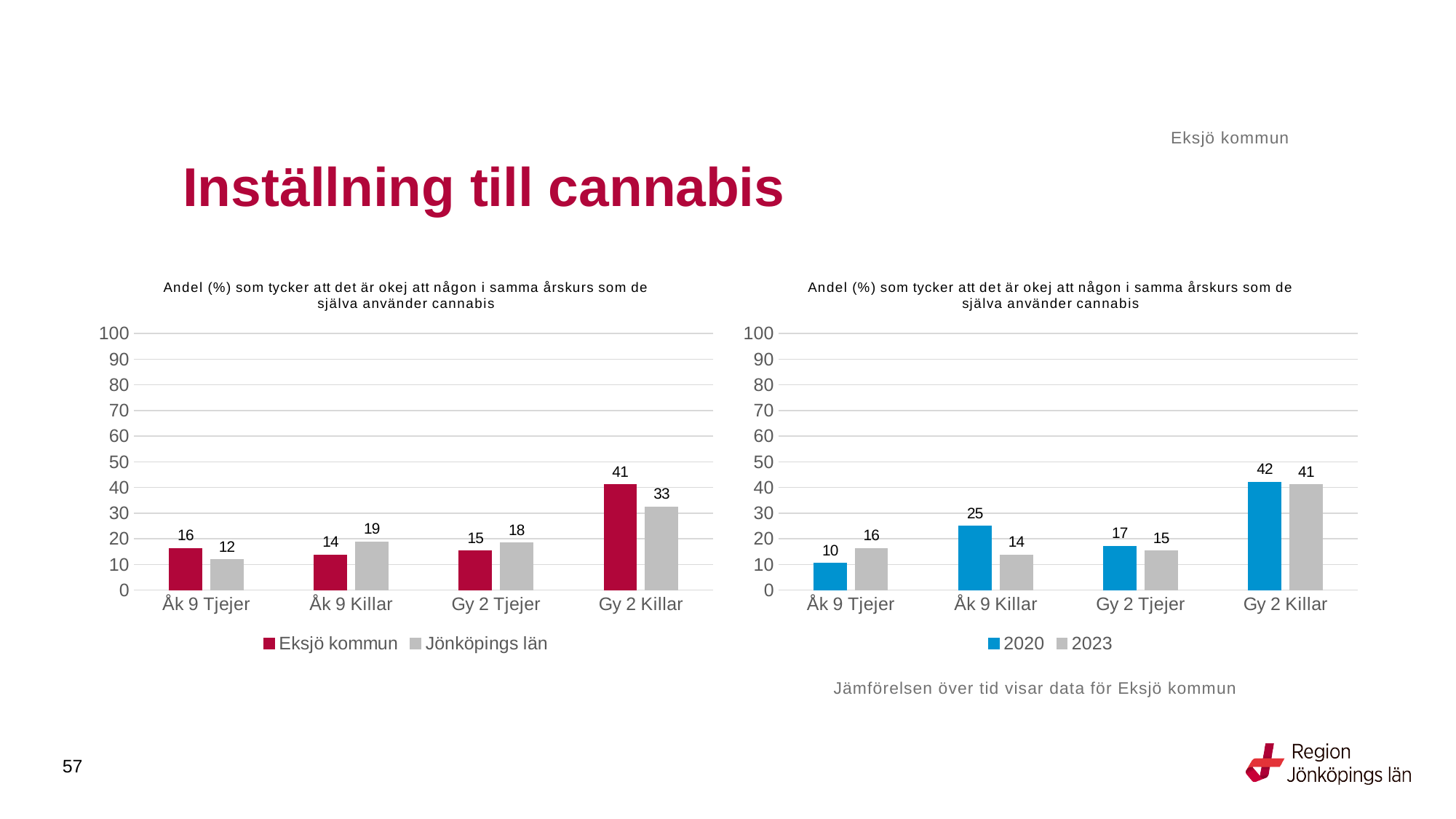

Eksjö kommun
# Inställning till cannabis

### Chart: Andel (%) som tycker att det är okej att någon i samma årskurs som de själva använder cannabis

| Category | Eksjö kommun | Jönköpings län |
|---|---|---|
| Åk 9 Tjejer | 16.2791 | 11.8986 |
| Åk 9 Killar | 13.7255 | 18.8816 |
| Gy 2 Tjejer | 15.2941 | 18.4927 |
| Gy 2 Killar | 41.0714 | 32.526 |

### Chart: Andel (%) som tycker att det är okej att någon i samma årskurs som de själva använder cannabis

| Category | 2020 | 2023 |
|---|---|---|
| Åk 9 Tjejer | 10.4651 | 16.2791 |
| Åk 9 Killar | 25.0 | 13.7255 |
| Gy 2 Tjejer | 17.1053 | 15.2941 |
| Gy 2 Killar | 42.0635 | 41.0714 |
Jämförelsen över tid visar data för Eksjö kommun
57